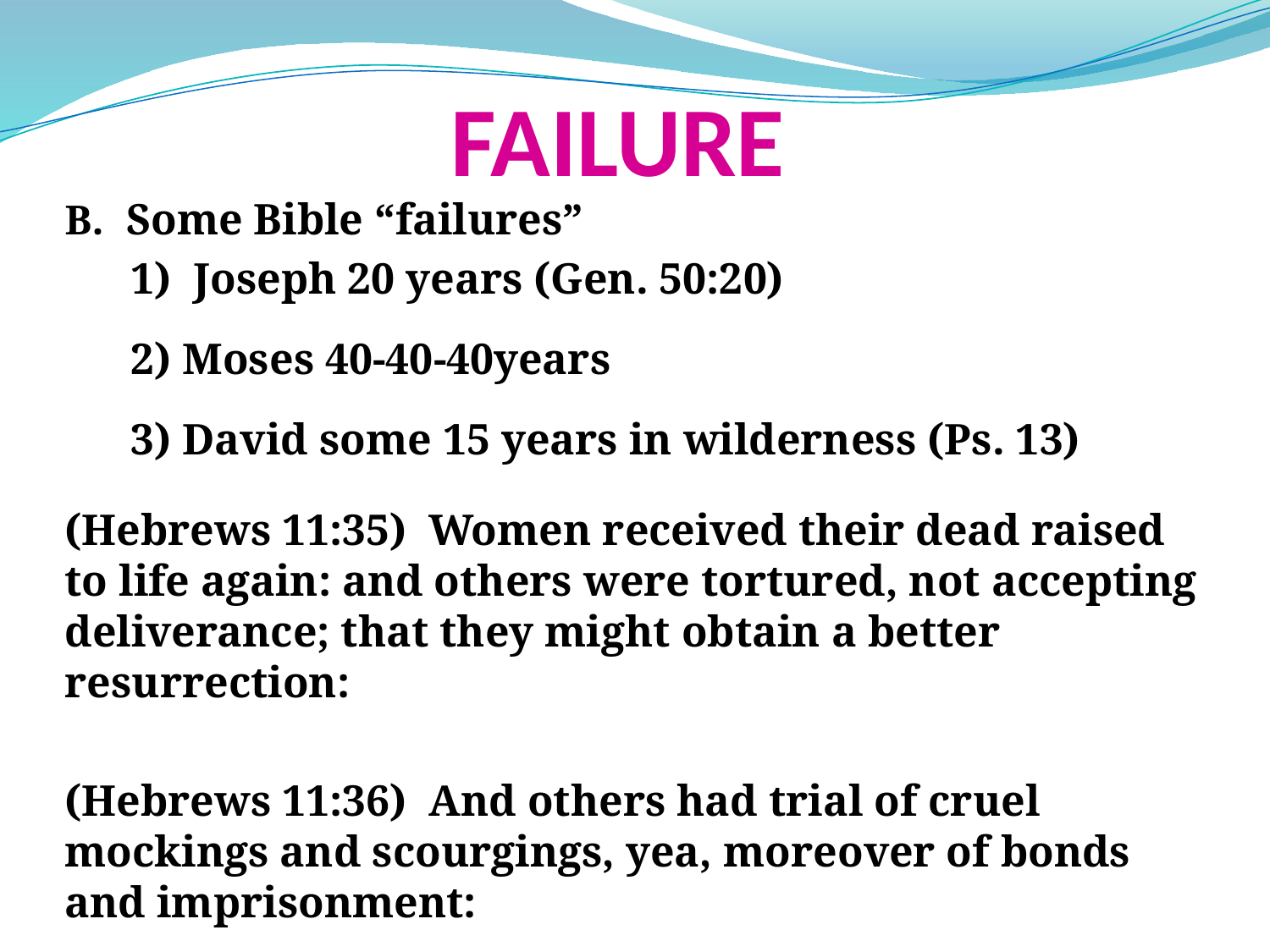

# FAILURE
Some Bible “failures”
      1)  Joseph 20 years (Gen. 50:20)
      2) Moses 40-40-40years
      3) David some 15 years in wilderness (Ps. 13)
(Hebrews 11:35)  Women received their dead raised to life again: and others were tortured, not accepting deliverance; that they might obtain a better resurrection:

(Hebrews 11:36)  And others had trial of cruel mockings and scourgings, yea, moreover of bonds and imprisonment: